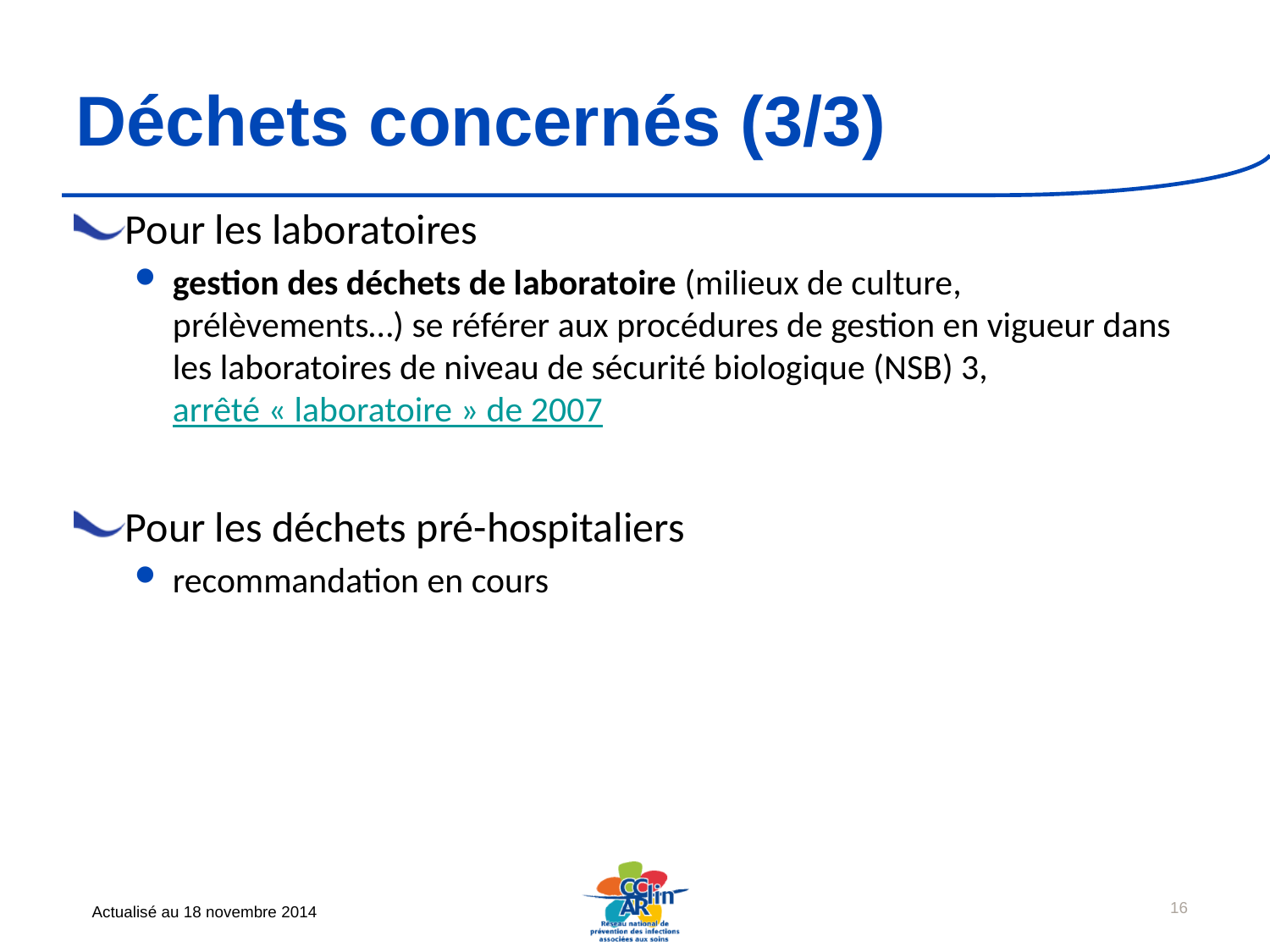

# Déchets concernés (3/3)
Pour les laboratoires
gestion des déchets de laboratoire (milieux de culture, prélèvements…) se référer aux procédures de gestion en vigueur dans les laboratoires de niveau de sécurité biologique (NSB) 3, arrêté « laboratoire » de 2007

Pour les déchets pré-hospitaliers
recommandation en cours

16